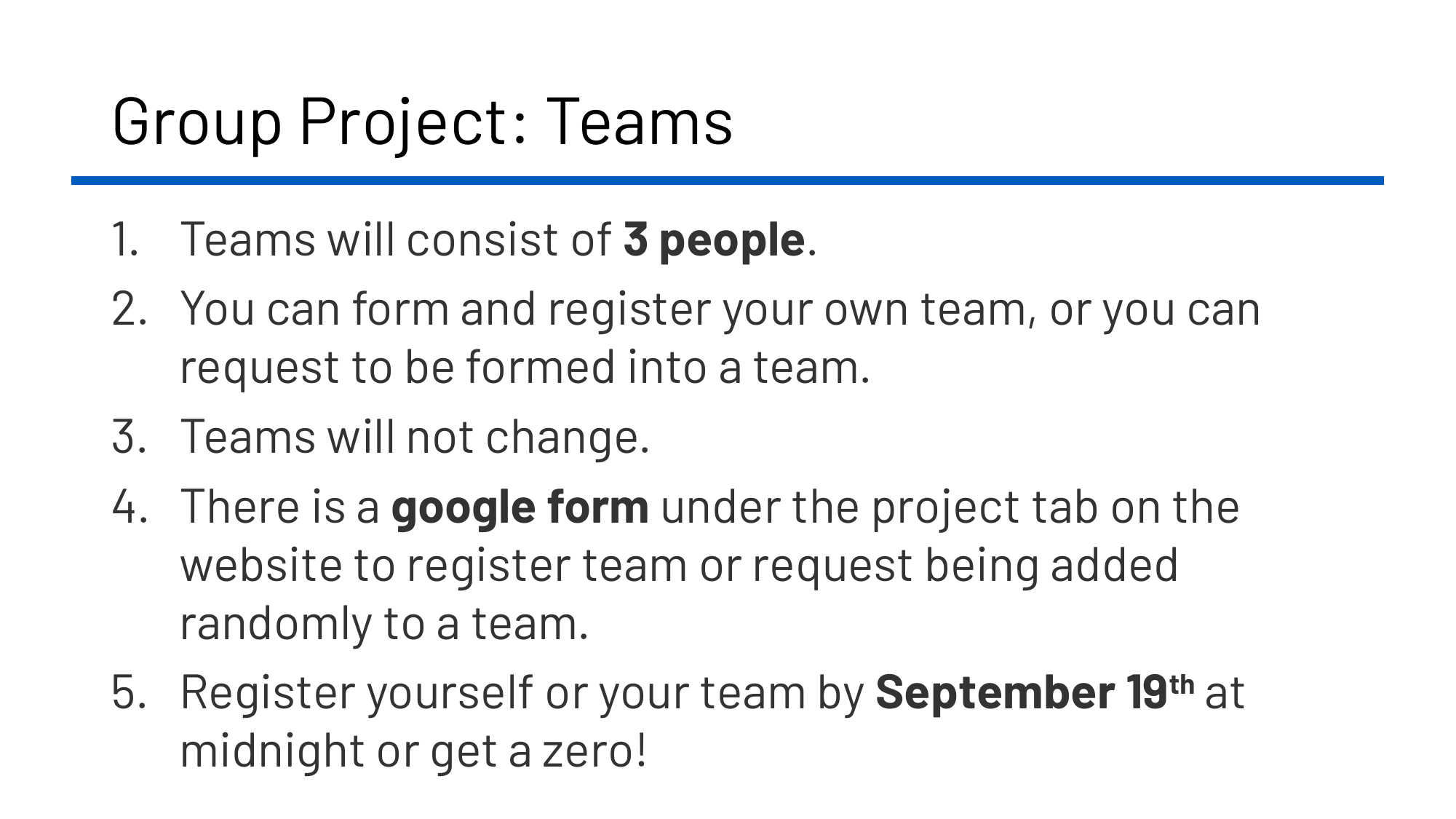

# Group Project: Teams
Teams will consist of 3 people.
You can form and register your own team, or you can request to be formed into a team.
Teams will not change.
There is a google form under the project tab on the website to register team or request being added randomly to a team.
Register yourself or your team by September 19th at midnight or get a zero!